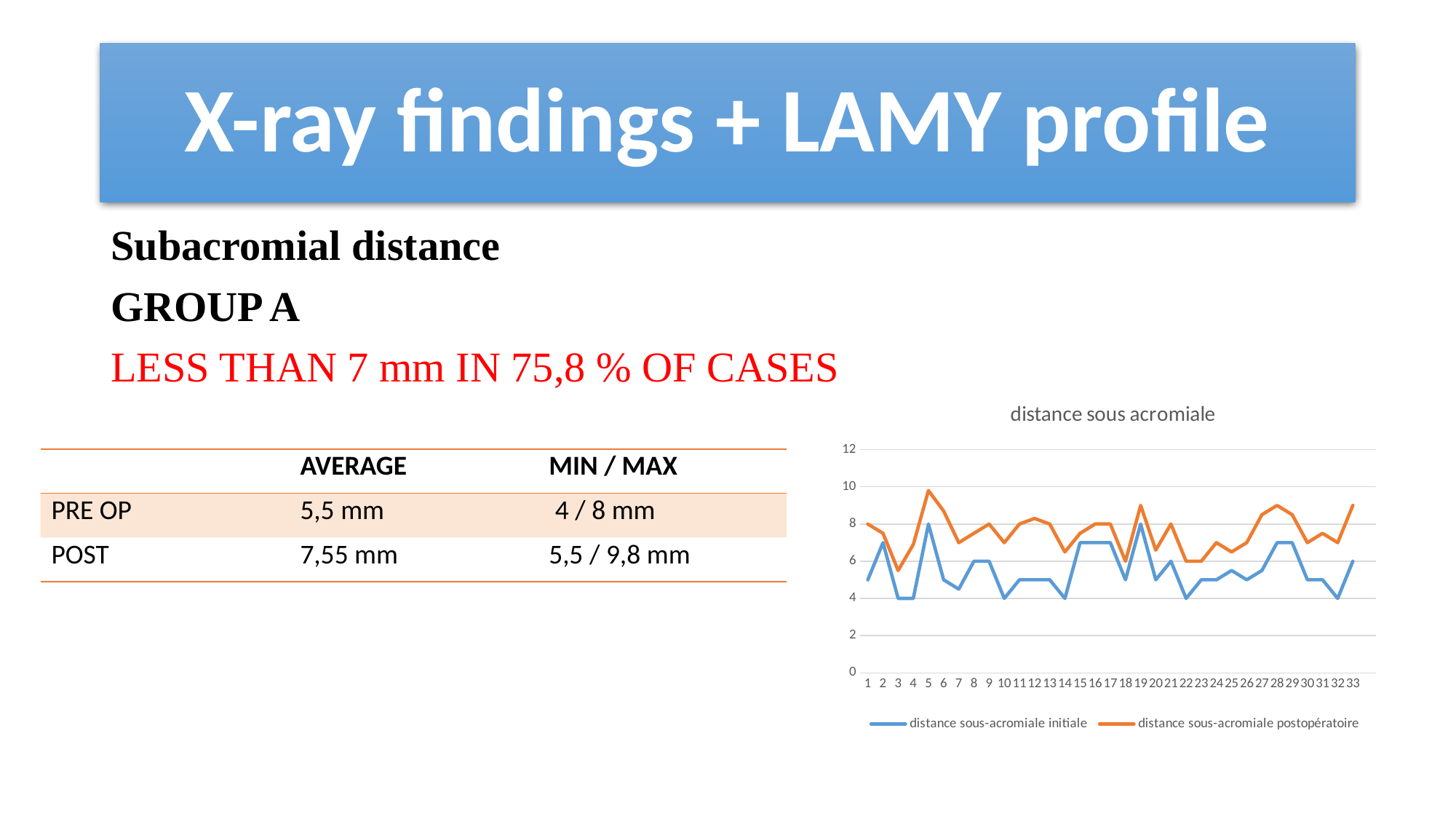

# X-ray findings + LAMY profile
Subacromial distance
GROUP A
LESS THAN 7 mm IN 75,8 % OF CASES

### Chart: distance sous acromiale

| Category | distance sous-acromiale initiale  | distance sous-acromiale postopératoire |
|---|---|---|
|  | AVERAGE | MIN / MAX |
| --- | --- | --- |
| PRE OP | 5,5 mm | 4 / 8 mm |
| POST | 7,55 mm | 5,5 / 9,8 mm |